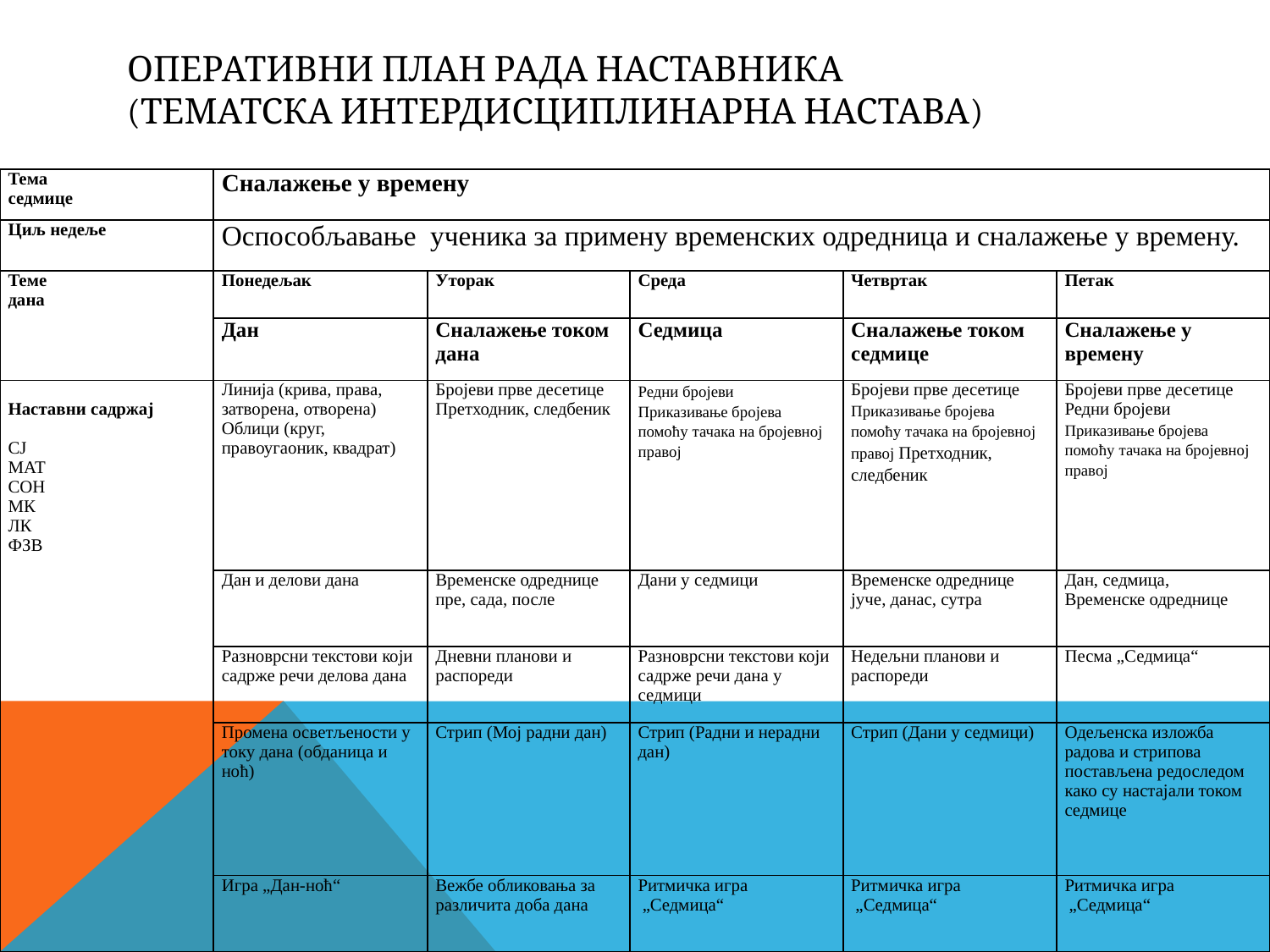

# ОПЕРАТИВНИ ПЛАН РАДА НАСТАВНИКА (тематска интердисциплинарна настава)

| Тема седмице | Сналажење у времену |  |  |  |  |
| --- | --- | --- | --- | --- | --- |
| Циљ недеље | Оспособљавање ученика за примену временских одредница и сналажење у времену. |  |  |  |  |
| Теме дана | Понедељак | Уторак | Среда | Четвртак | Петак |
|  | Дан | Сналажење током дана | Седмица | Сналажење током седмице | Сналажење у времену |
| Наставни садржај СЈ МАТ СОН МК ЛК ФЗВ | Линија (крива, права, затворена, отворена) Облици (круг, правоугаоник, квадрат) | Бројеви прве десетице Претходник, следбеник | Редни бројеви Приказивање бројева помоћу тачака на бројевној правој | Бројеви прве десетице Приказивање бројева помоћу тачака на бројевној правој Претходник, следбеник | Бројеви прве десетице Редни бројеви Приказивање бројева помоћу тачака на бројевној правој |
|  | Дан и делови дана | Временске одреднице пре, сада, после | Дани у седмици | Временске одреднице јуче, данас, сутра | Дан, седмица, Временске одреднице |
|  | Разноврсни текстови који садрже речи делова дана | Дневни планови и распореди | Разноврсни текстови који садрже речи дана у седмици | Недељни планови и распореди | Песма „Седмица“ |
|  | Промена осветљености у току дана (обданица и ноћ) | Стрип (Мој радни дан) | Стрип (Радни и нерадни дан) | Стрип (Дани у седмици) | Одељенска изложба радова и стрипова постављена редоследом како су настајали током седмице |
|  | Игра „Дан-ноћ“ | Вежбе обликовања за различита доба дана | Ритмичка игра „Седмица“ | Ритмичка игра „Седмица“ | Ритмичка игра „Седмица“ |